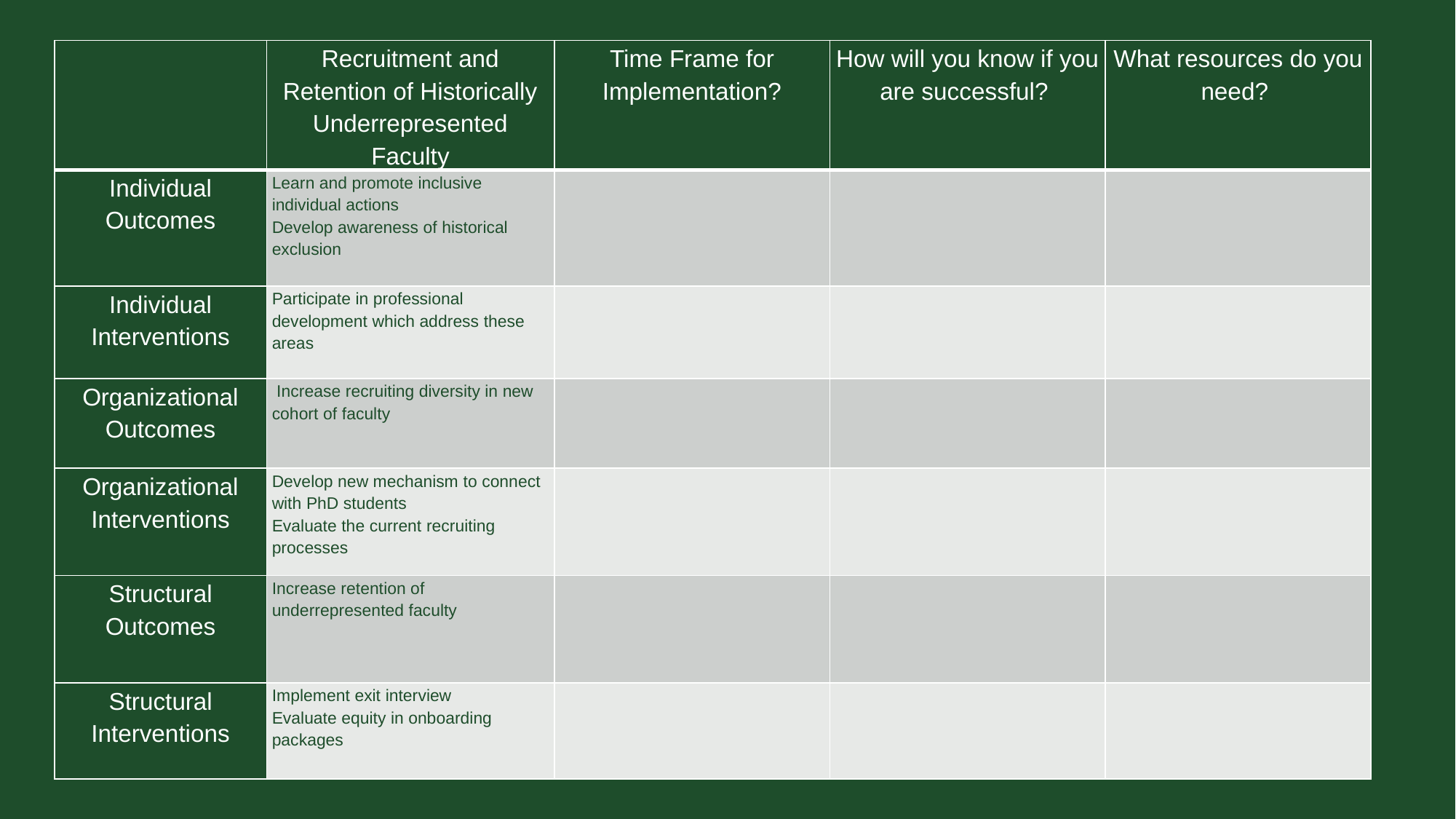

|  | Recruitment and Retention of Historically Underrepresented Faculty | Time Frame for Implementation? | How will you know if you are successful? | What resources do you need? |
| --- | --- | --- | --- | --- |
| Individual Outcomes | Learn and promote inclusive individual actions Develop awareness of historical exclusion |  |  |  |
| Individual Interventions | Participate in professional development which address these areas |  |  |  |
| Organizational Outcomes | Increase recruiting diversity in new cohort of faculty |  |  |  |
| Organizational Interventions | Develop new mechanism to connect with PhD students Evaluate the current recruiting processes |  |  |  |
| Structural Outcomes | Increase retention of underrepresented faculty |  |  |  |
| Structural Interventions | Implement exit interview Evaluate equity in onboarding packages |  |  |  |